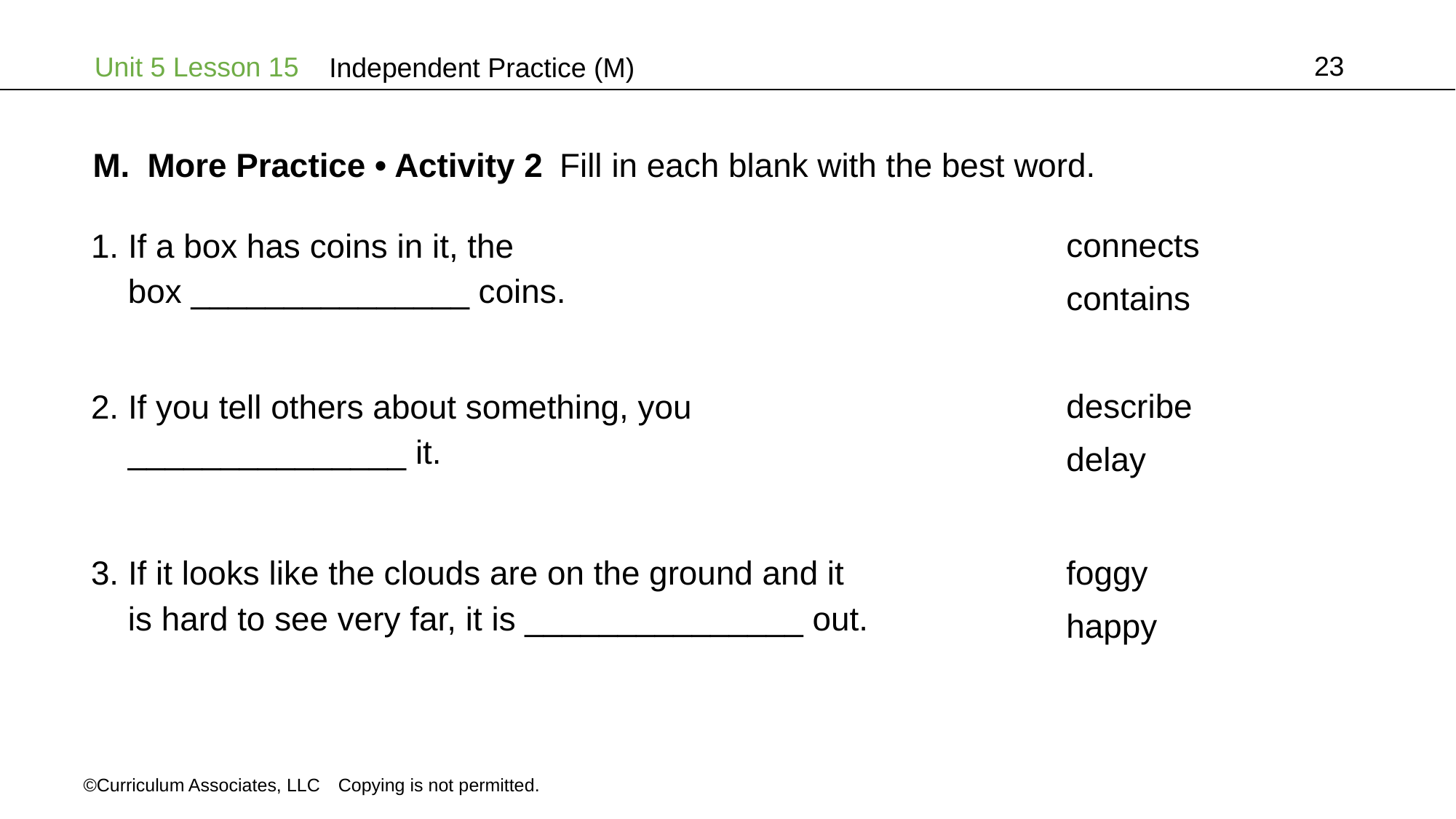

23
Independent Practice (M)
More Practice • Activity 2 Fill in each blank with the best word.
connects
contains
1. If a box has coins in it, the
    box _______________ coins.
describe
delay
2. If you tell others about something, you
    _______________ it.
foggy
happy
3. If it looks like the clouds are on the ground and it
    is hard to see very far, it is _______________ out.